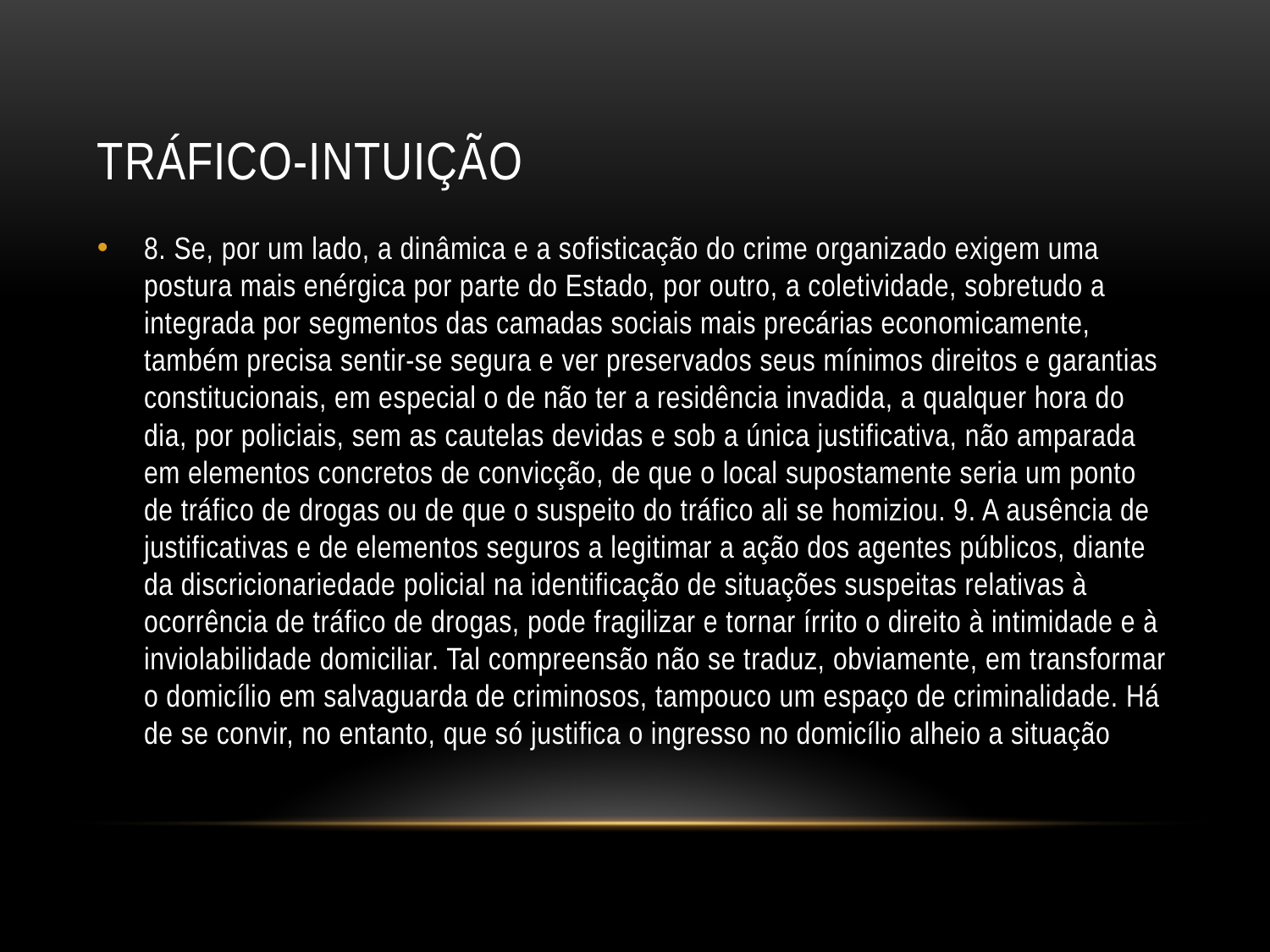

# TRÁFICO-INTUIÇÃO
8. Se, por um lado, a dinâmica e a sofisticação do crime organizado exigem uma postura mais enérgica por parte do Estado, por outro, a coletividade, sobretudo a integrada por segmentos das camadas sociais mais precárias economicamente, também precisa sentir-se segura e ver preservados seus mínimos direitos e garantias constitucionais, em especial o de não ter a residência invadida, a qualquer hora do dia, por policiais, sem as cautelas devidas e sob a única justificativa, não amparada em elementos concretos de convicção, de que o local supostamente seria um ponto de tráfico de drogas ou de que o suspeito do tráfico ali se homiziou. 9. A ausência de justificativas e de elementos seguros a legitimar a ação dos agentes públicos, diante da discricionariedade policial na identificação de situações suspeitas relativas à ocorrência de tráfico de drogas, pode fragilizar e tornar írrito o direito à intimidade e à inviolabilidade domiciliar. Tal compreensão não se traduz, obviamente, em transformar o domicílio em salvaguarda de criminosos, tampouco um espaço de criminalidade. Há de se convir, no entanto, que só justifica o ingresso no domicílio alheio a situação